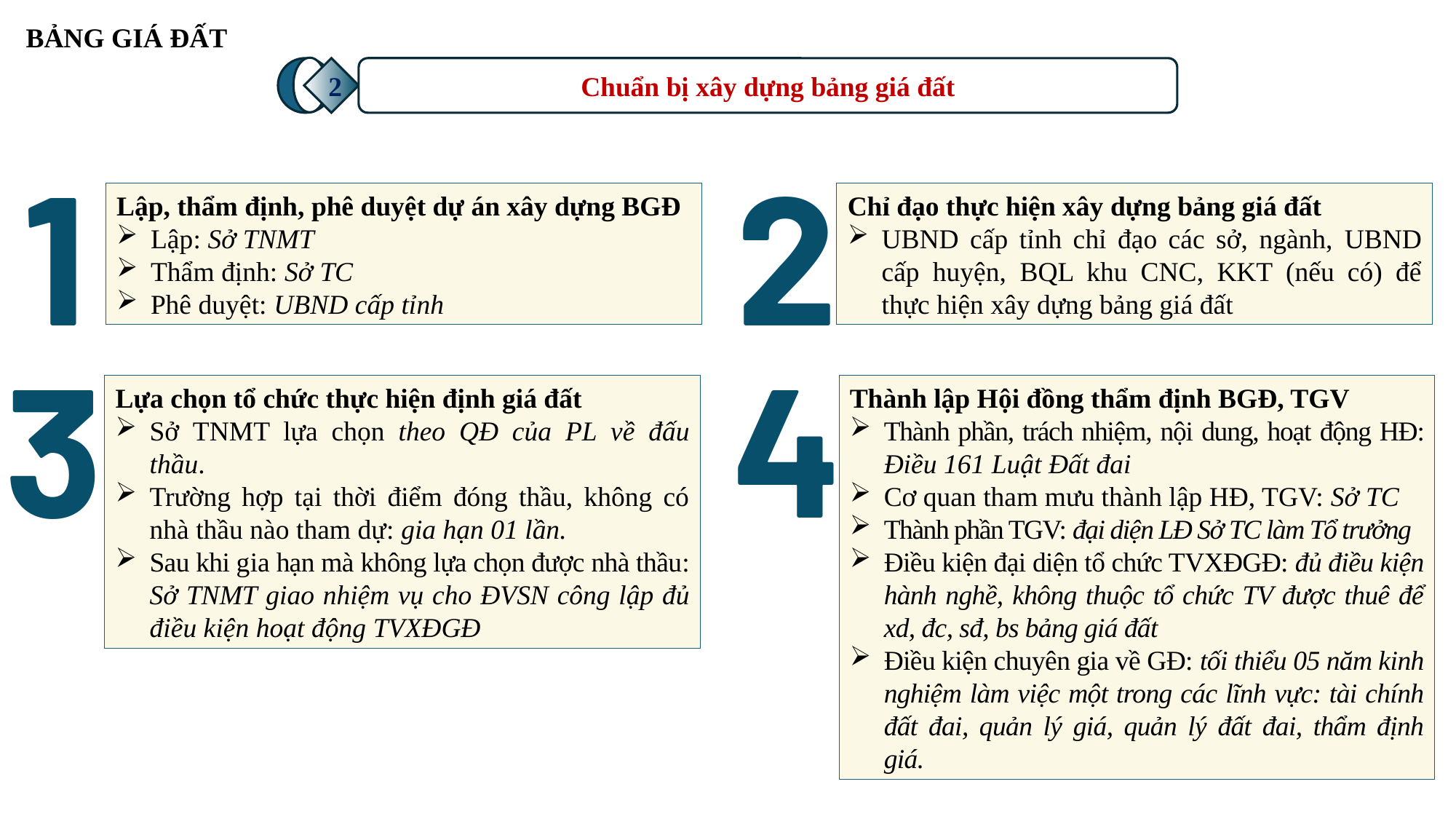

BẢNG GIÁ ĐẤT

2
Chuẩn bị xây dựng bảng giá đất
1
2
Lập, thẩm định, phê duyệt dự án xây dựng BGĐ
Lập: Sở TNMT
Thẩm định: Sở TC
Phê duyệt: UBND cấp tỉnh
Chỉ đạo thực hiện xây dựng bảng giá đất
UBND cấp tỉnh chỉ đạo các sở, ngành, UBND cấp huyện, BQL khu CNC, KKT (nếu có) để thực hiện xây dựng bảng giá đất
3
4
Lựa chọn tổ chức thực hiện định giá đất
Sở TNMT lựa chọn theo QĐ của PL về đấu thầu.
Trường hợp tại thời điểm đóng thầu, không có nhà thầu nào tham dự: gia hạn 01 lần.
Sau khi gia hạn mà không lựa chọn được nhà thầu: Sở TNMT giao nhiệm vụ cho ĐVSN công lập đủ điều kiện hoạt động TVXĐGĐ
Thành lập Hội đồng thẩm định BGĐ, TGV
Thành phần, trách nhiệm, nội dung, hoạt động HĐ: Điều 161 Luật Đất đai
Cơ quan tham mưu thành lập HĐ, TGV: Sở TC
Thành phần TGV: đại diện LĐ Sở TC làm Tổ trưởng
Điều kiện đại diện tổ chức TVXĐGĐ: đủ điều kiện hành nghề, không thuộc tổ chức TV được thuê để xd, đc, sđ, bs bảng giá đất
Điều kiện chuyên gia về GĐ: tối thiểu 05 năm kinh nghiệm làm việc một trong các lĩnh vực: tài chính đất đai, quản lý giá, quản lý đất đai, thẩm định giá.